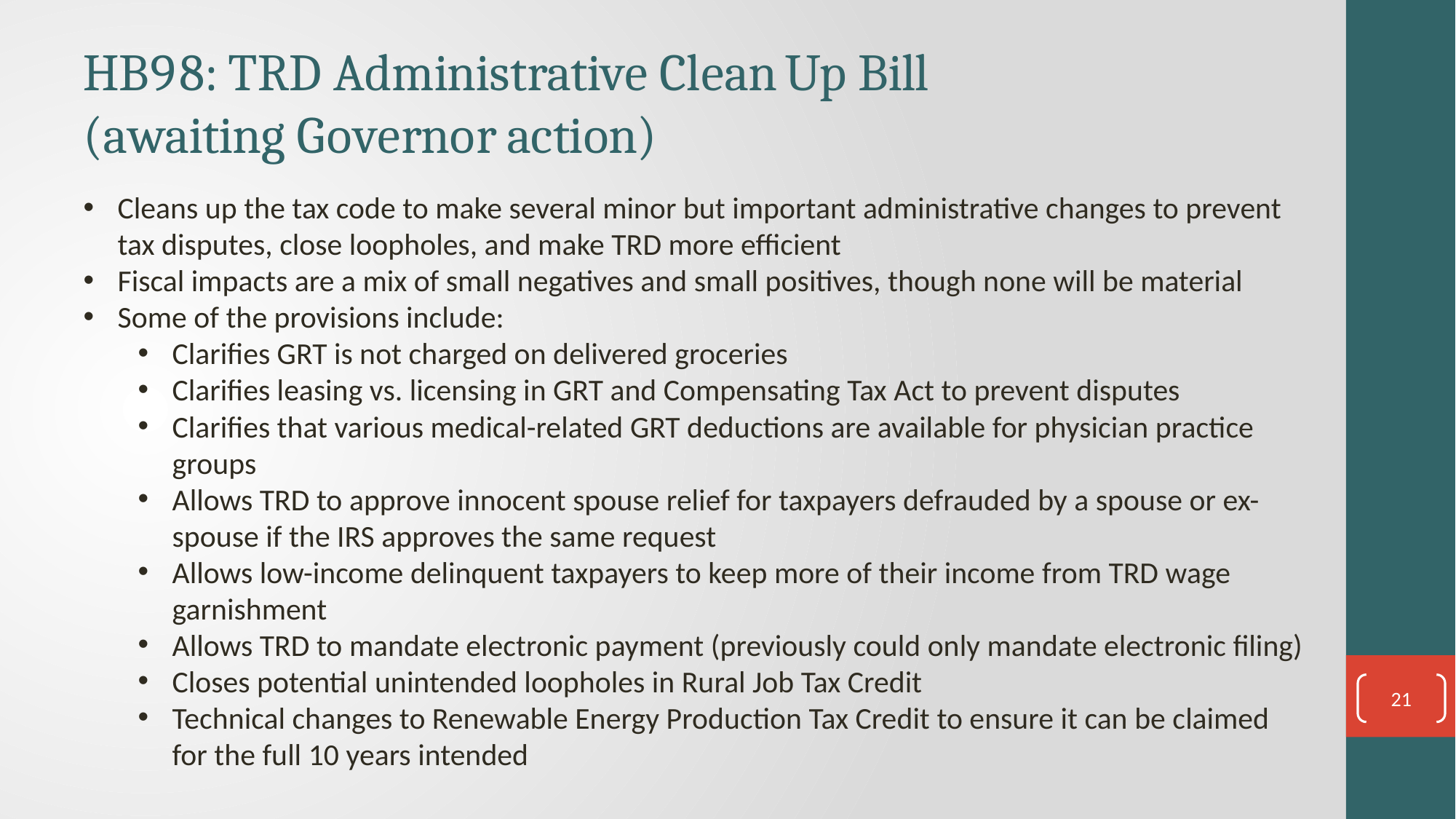

# HB98: TRD Administrative Clean Up Bill (awaiting Governor action)

Cleans up the tax code to make several minor but important administrative changes to prevent tax disputes, close loopholes, and make TRD more efficient
Fiscal impacts are a mix of small negatives and small positives, though none will be material
Some of the provisions include:
Clarifies GRT is not charged on delivered groceries
Clarifies leasing vs. licensing in GRT and Compensating Tax Act to prevent disputes
Clarifies that various medical-related GRT deductions are available for physician practice groups
Allows TRD to approve innocent spouse relief for taxpayers defrauded by a spouse or ex-spouse if the IRS approves the same request
Allows low-income delinquent taxpayers to keep more of their income from TRD wage garnishment
Allows TRD to mandate electronic payment (previously could only mandate electronic filing)
Closes potential unintended loopholes in Rural Job Tax Credit
Technical changes to Renewable Energy Production Tax Credit to ensure it can be claimed for the full 10 years intended
21